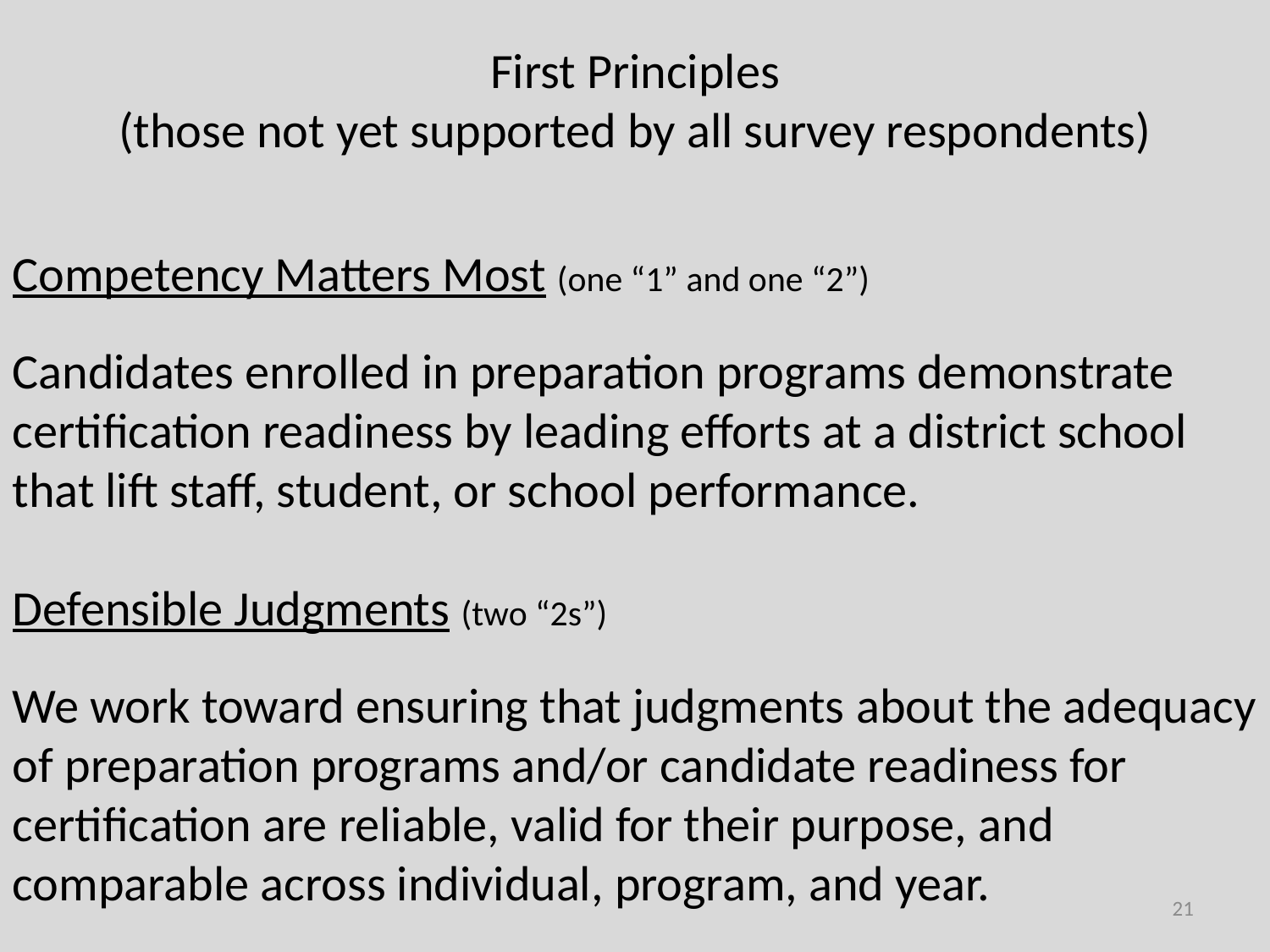

First Principles
(those not yet supported by all survey respondents)

Competency Matters Most (one “1” and one “2”)
Candidates enrolled in preparation programs demonstrate certification readiness by leading efforts at a district school that lift staff, student, or school performance.

Defensible Judgments (two “2s”)
We work toward ensuring that judgments about the adequacy of preparation programs and/or candidate readiness for certification are reliable, valid for their purpose, and comparable across individual, program, and year.

21